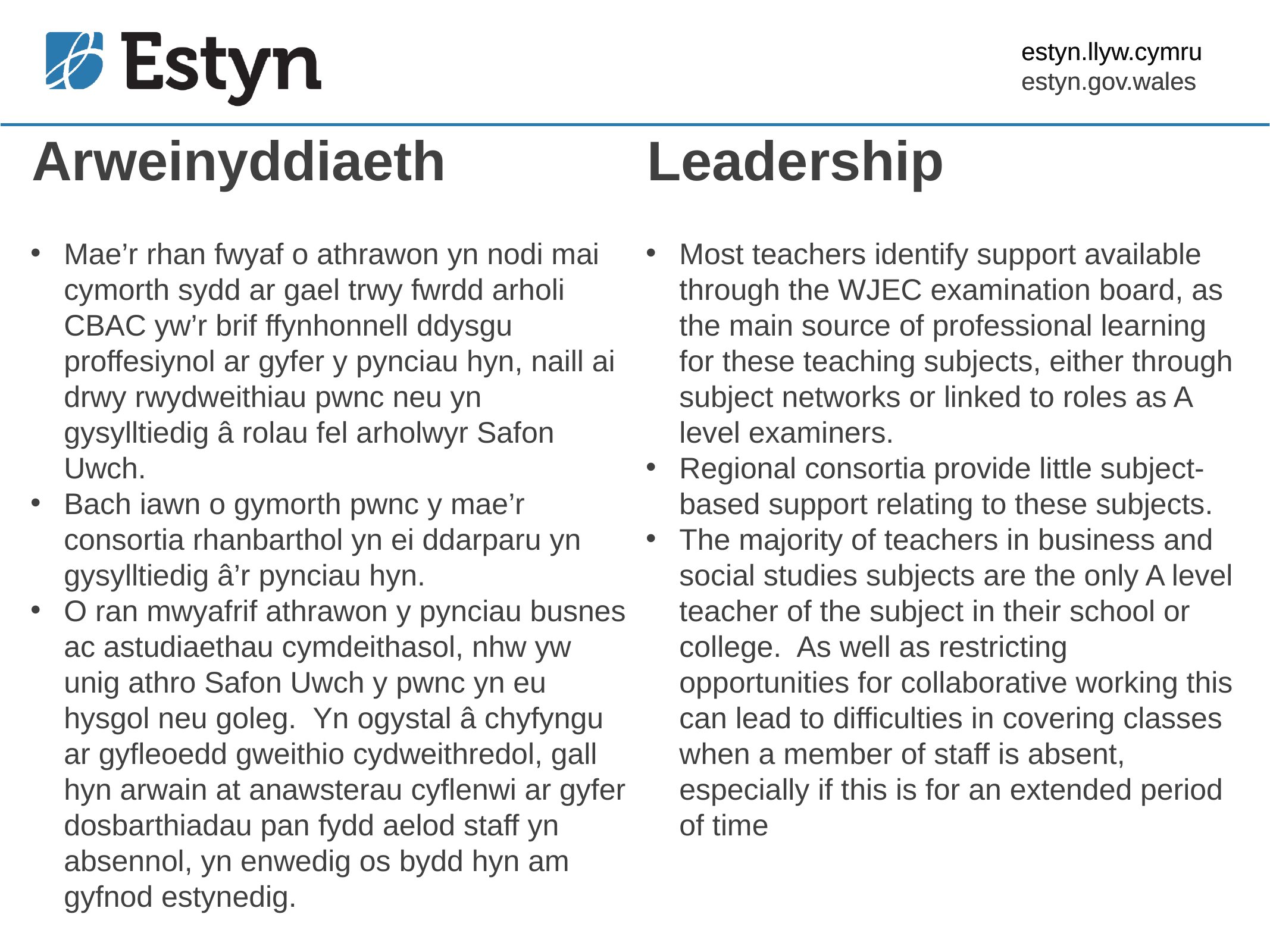

Arweinyddiaeth
Leadership
Mae’r rhan fwyaf o athrawon yn nodi mai cymorth sydd ar gael trwy fwrdd arholi CBAC yw’r brif ffynhonnell ddysgu proffesiynol ar gyfer y pynciau hyn, naill ai drwy rwydweithiau pwnc neu yn gysylltiedig â rolau fel arholwyr Safon Uwch.
Bach iawn o gymorth pwnc y mae’r consortia rhanbarthol yn ei ddarparu yn gysylltiedig â’r pynciau hyn.
O ran mwyafrif athrawon y pynciau busnes ac astudiaethau cymdeithasol, nhw yw unig athro Safon Uwch y pwnc yn eu hysgol neu goleg.  Yn ogystal â chyfyngu ar gyfleoedd gweithio cydweithredol, gall hyn arwain at anawsterau cyflenwi ar gyfer dosbarthiadau pan fydd aelod staff yn absennol, yn enwedig os bydd hyn am gyfnod estynedig.
Most teachers identify support available through the WJEC examination board, as the main source of professional learning for these teaching subjects, either through subject networks or linked to roles as A level examiners.
Regional consortia provide little subject-based support relating to these subjects.
The majority of teachers in business and social studies subjects are the only A level teacher of the subject in their school or college.  As well as restricting opportunities for collaborative working this can lead to difficulties in covering classes when a member of staff is absent, especially if this is for an extended period of time